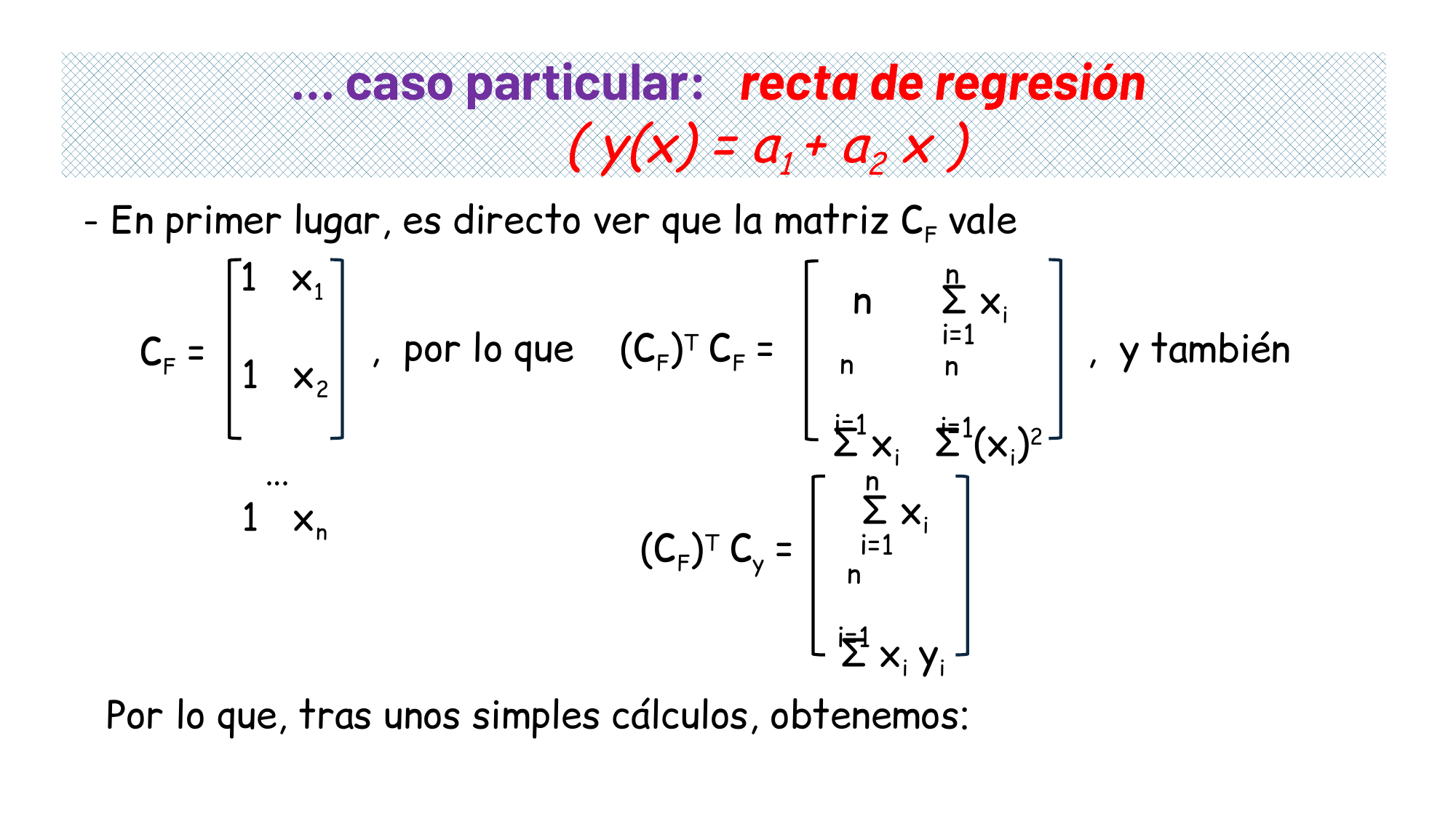

… caso particular:   recta de regresión
                ( y(x) = a1 + a2 x )
- En primer lugar, es directo ver que la matriz CF vale
     1   x1
     1   x2
       …
     1   xn

n

     n      ∑ xi

   ∑ xi   ∑ (xi)2

i=1
              ,  por lo que    (CF)T CF =
              ,  y también
 CF =
n
n
i=1
i=1
n

     ∑ xi

   ∑ xi yi

              (CF)T Cy =
i=1
n
i=1
Por lo que, tras unos simples cálculos, obtenemos: